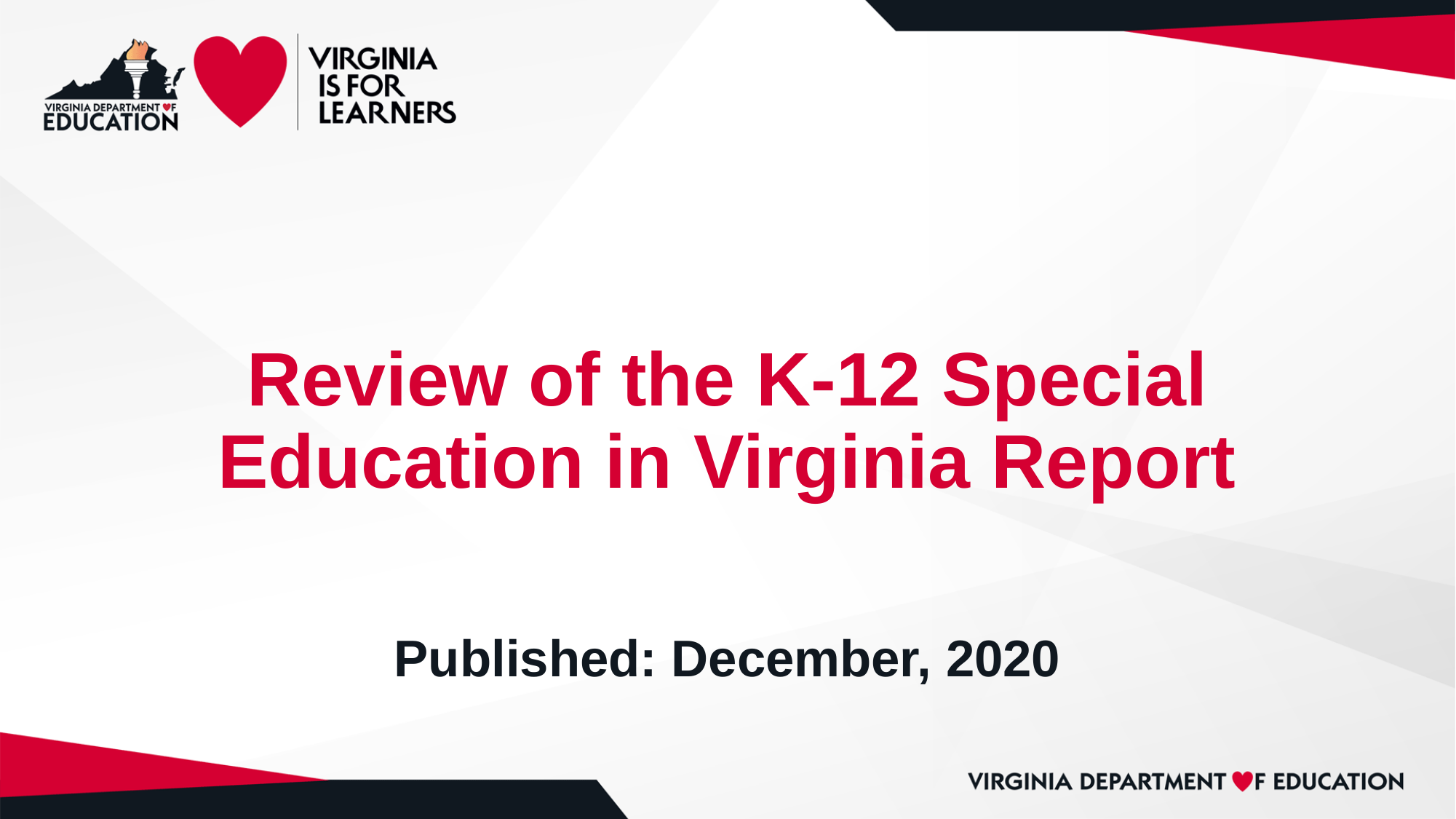

# Review of the K-12 Special Education in Virginia Report
Published: December, 2020